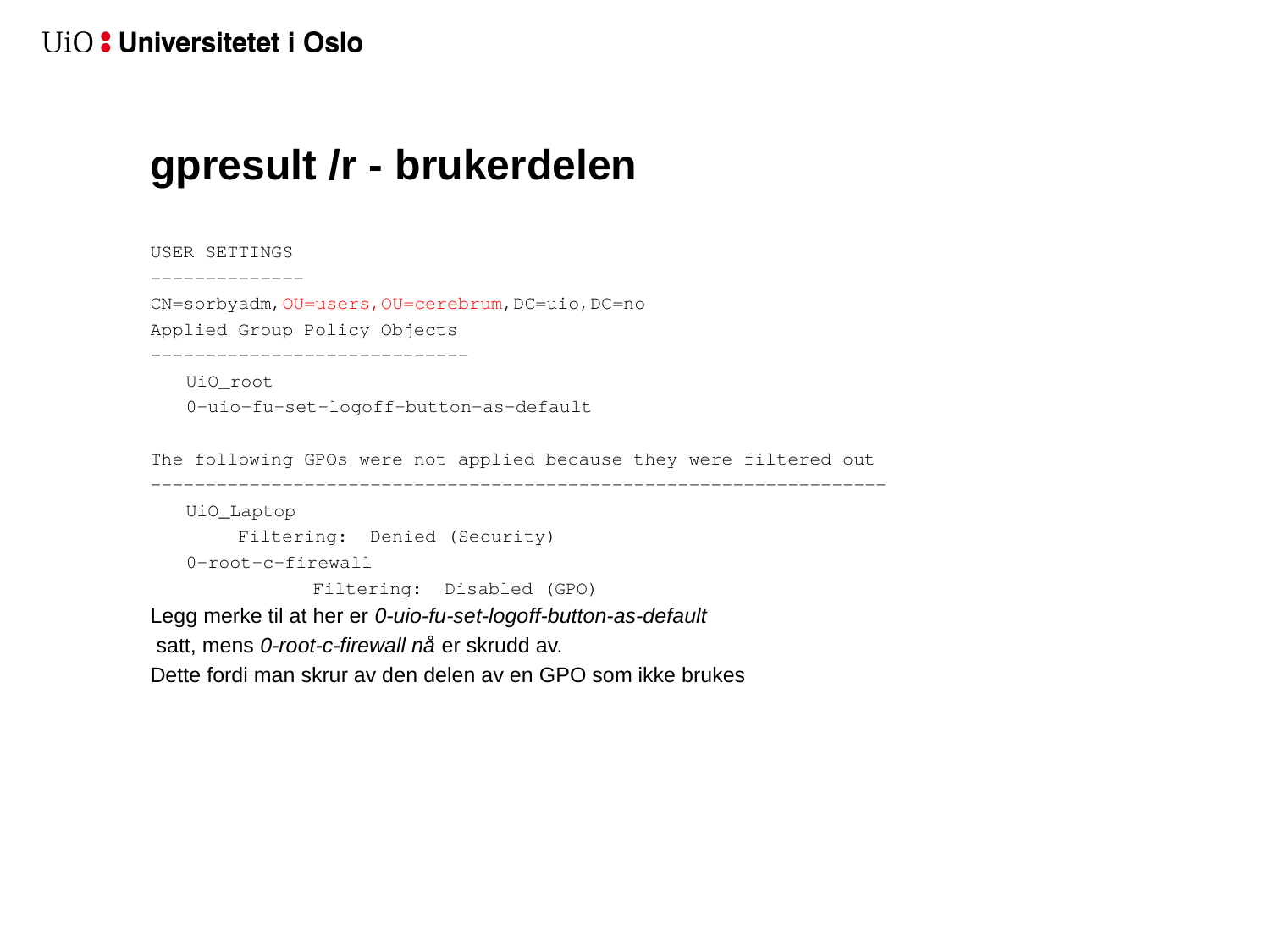

# gpresult /r - brukerdelen
USER SETTINGS
--------------
CN=sorbyadm,OU=users,OU=cerebrum,DC=uio,DC=no
Applied Group Policy Objects
-----------------------------
	UiO_root
	0-uio-fu-set-logoff-button-as-default

The following GPOs were not applied because they were filtered out
-------------------------------------------------------------------
	UiO_Laptop
        Filtering:  Denied (Security)
   	0-root-c-firewall
    	Filtering:  Disabled (GPO)
Legg merke til at her er 0-uio-fu-set-logoff-button-as-default
 satt, mens 0-root-c-firewall nå er skrudd av.
Dette fordi man skrur av den delen av en GPO som ikke brukes